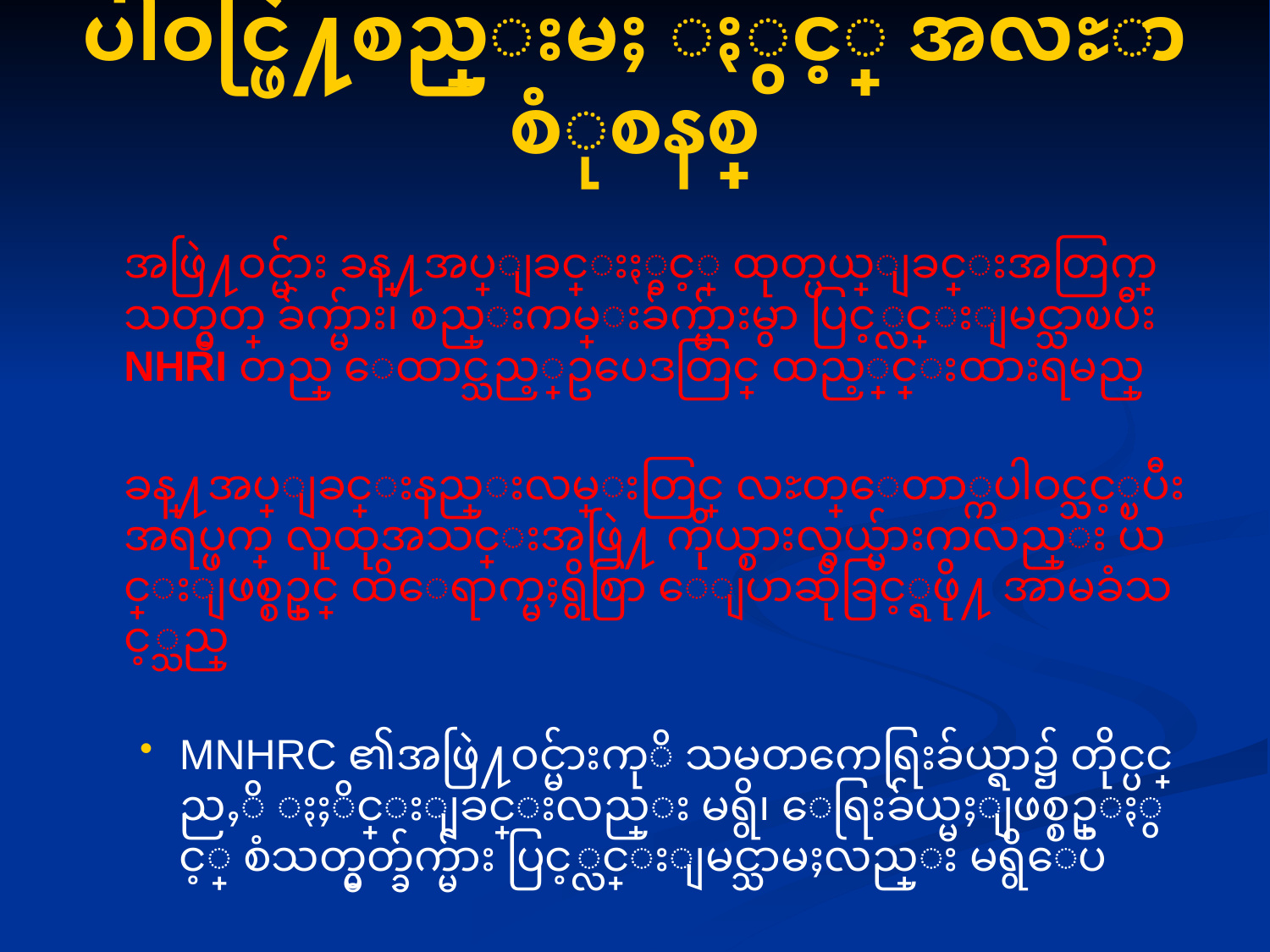

# ပါဝင္ဖြဲ႔စည္းမႈ ႏွင့္ အလႊာစံုစနစ္
	အဖြဲ႔ဝင္မ်ား ခန္႔အပ္ျခင္းႏွင့္ ထုတ္ပယ္ျခင္းအတြက္ သတ္မွတ္ ခ်က္မ်ား၊ စည္းကမ္းခ်က္မ်ားမွာ ပြင့္လင္းျမင္သာၿပီး NHRI တည္ ေထာင္သည့္ဥပေဒတြင္ ထည့္သြင္းထားရမည္

	ခန္႔အပ္ျခင္းနည္းလမ္းတြင္ လႊတ္ေတာ္ကပါဝင္သင့္ၿပီး အရပ္ဖက္ လူထုအသင္းအဖြဲ႔ ကိုယ္စားလွယ္မ်ားကလည္း ယင္းျဖစ္စဥ္တြင္ ထိေရာက္မႈရွိစြာ ေျပာဆိုခြင့္ရဖို႔ အာမခံသင့္သည္

MNHRC ၏အဖြဲ႔ဝင္မ်ားကုိ သမတကေရြးခ်ယ္ရာ၌ တိုင္ပင္ညႇိ ႏႈိင္းျခင္းလည္း မရွိ၊ ေရြးခ်ယ္မႈျဖစ္စဥ္ႏွင့္ စံသတ္မွတ္ခ်က္မ်ား ပြင့္လင္းျမင္သာမႈလည္း မရွိေပ